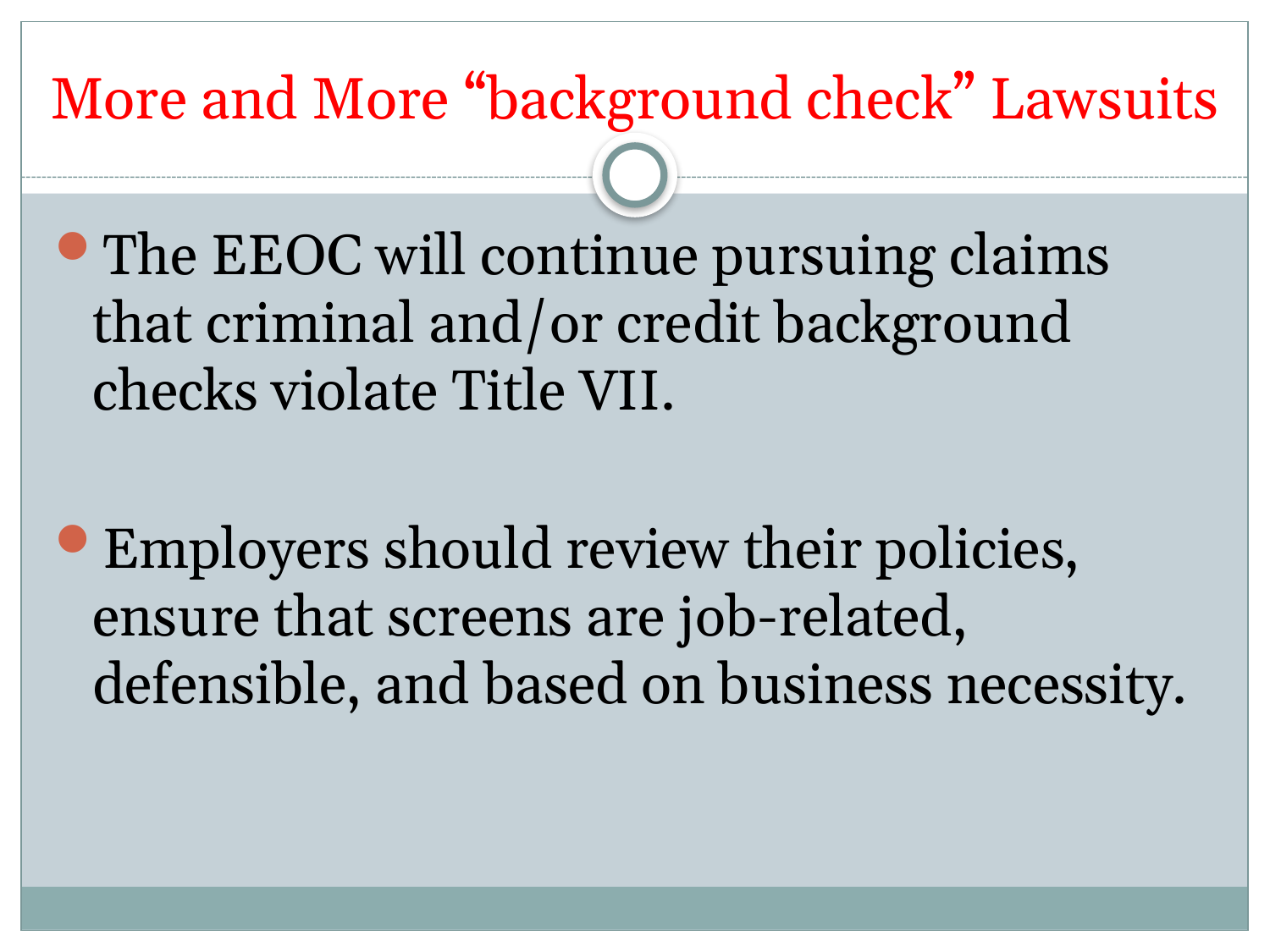

# More and More “background check” Lawsuits
The EEOC will continue pursuing claims that criminal and/or credit background checks violate Title VII.

Employers should review their policies, ensure that screens are job-related, defensible, and based on business necessity.